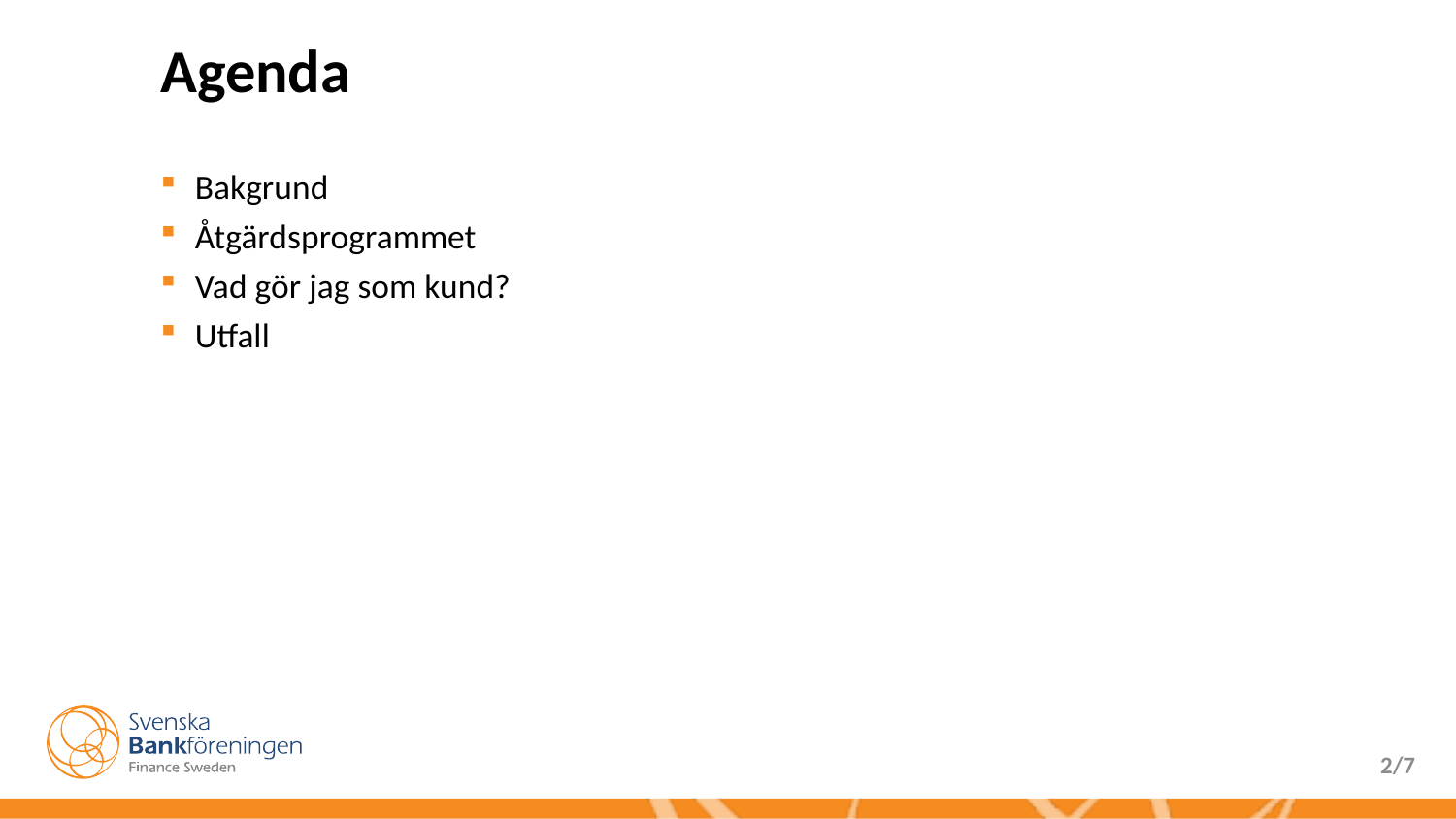

# Agenda
Bakgrund
Åtgärdsprogrammet
Vad gör jag som kund?
Utfall
2/7